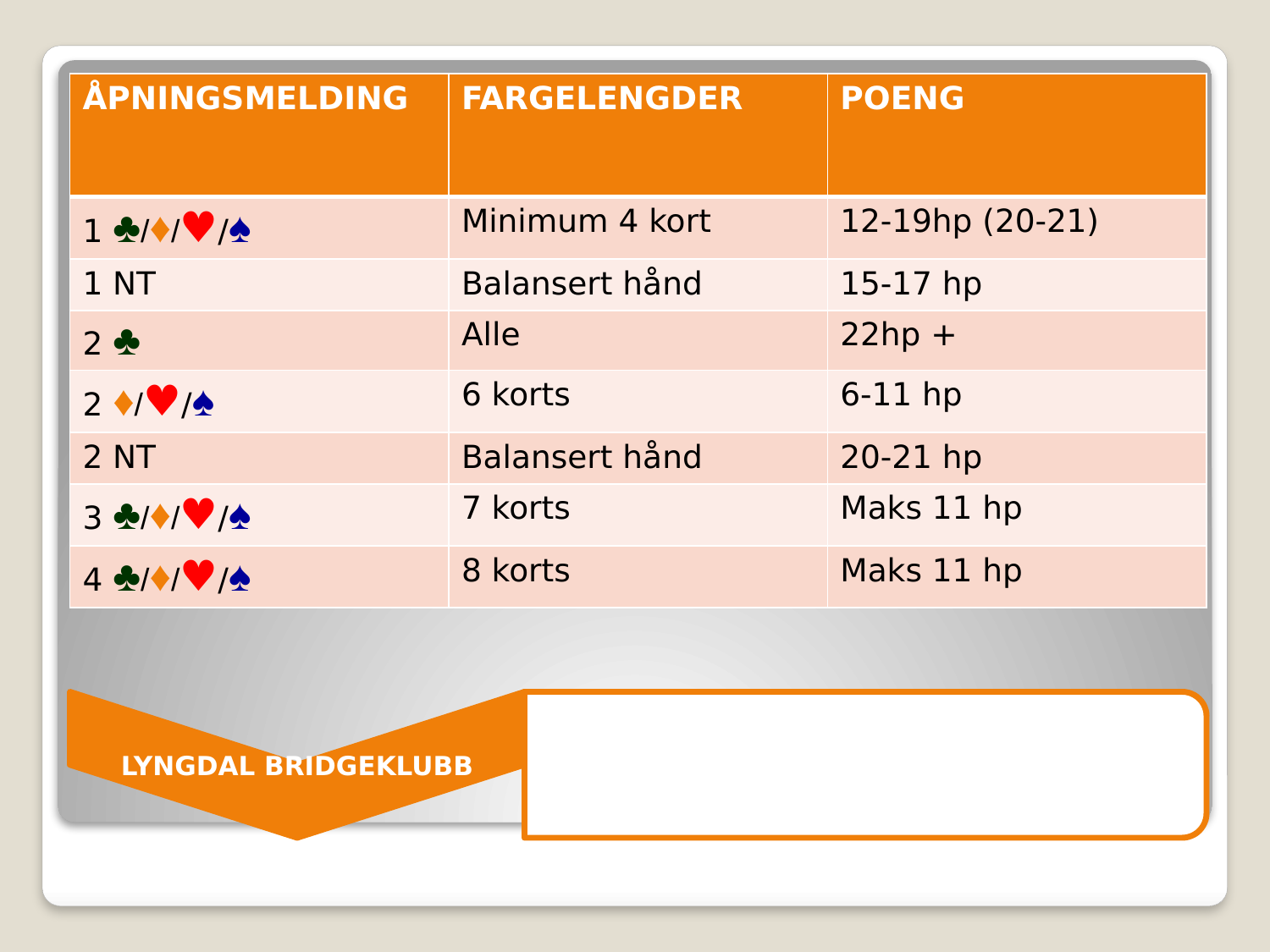

| ÅPNINGSMELDING | FARGELENGDER | POENG |
| --- | --- | --- |
| 1 ♣/♦/♥/♠ | Minimum 4 kort | 12-19hp (20-21) |
| 1 NT | Balansert hånd | 15-17 hp |
| 2 ♣ | Alle | 22hp + |
| 2 ♦/♥/♠ | 6 korts | 6-11 hp |
| 2 NT | Balansert hånd | 20-21 hp |
| 3 ♣/♦/♥/♠ | 7 korts | Maks 11 hp |
| 4 ♣/♦/♥/♠ | 8 korts | Maks 11 hp |
LYNGDAL BRIDGEKLUBB